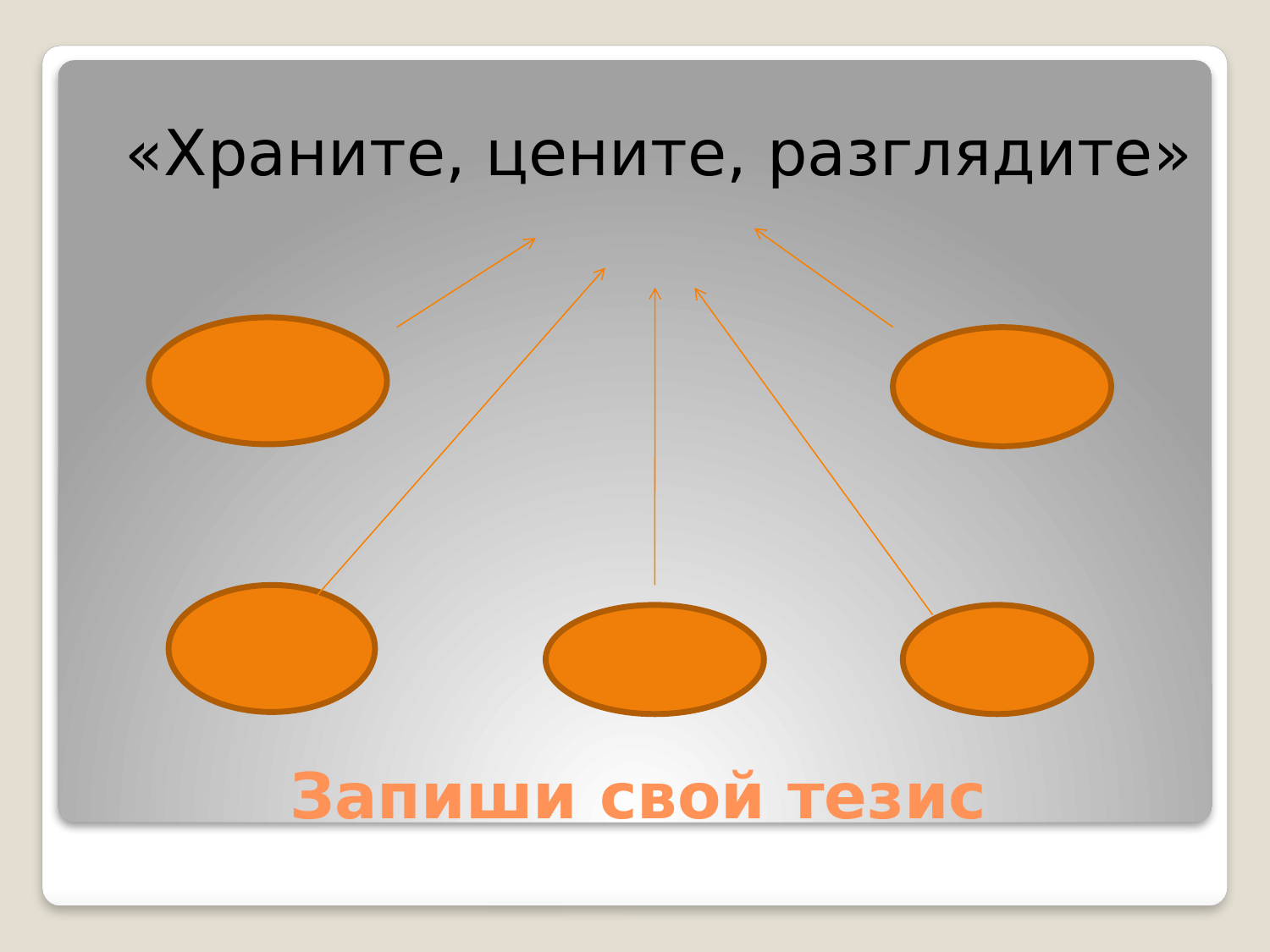

«Храните, цените, разглядите»

# Запиши свой тезис